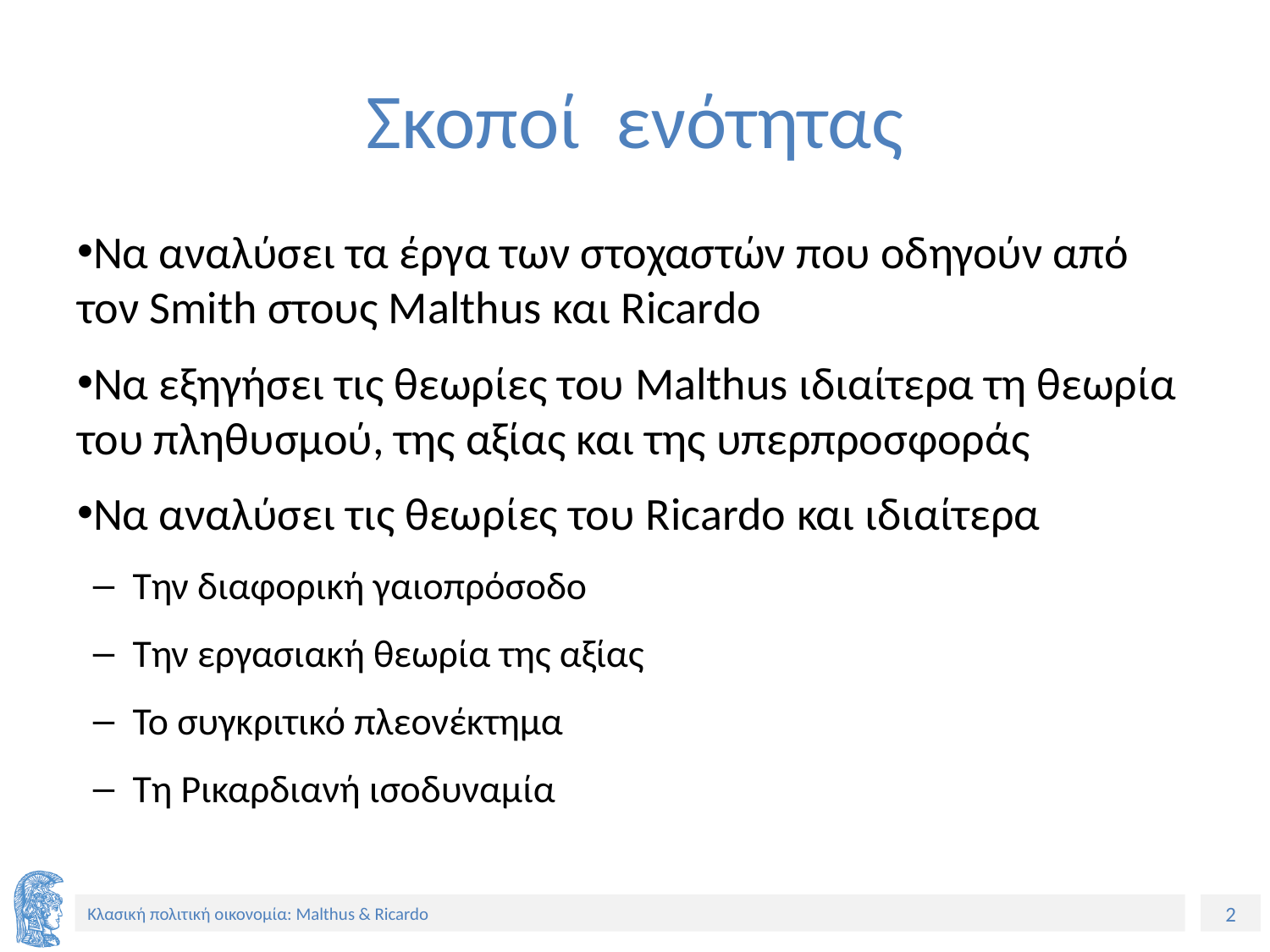

# Σκοποί  ενότητας
Να αναλύσει τα έργα των στοχαστών που οδηγούν από τον Smith στους Malthus και Ricardo
Να εξηγήσει τις θεωρίες του Malthus ιδιαίτερα τη θεωρία του πληθυσμού, της αξίας και της υπερπροσφοράς
Να αναλύσει τις θεωρίες του Ricardo και ιδιαίτερα
Την διαφορική γαιοπρόσοδο
Την εργασιακή θεωρία της αξίας
Το συγκριτικό πλεονέκτημα
Τη Ρικαρδιανή ισοδυναμία